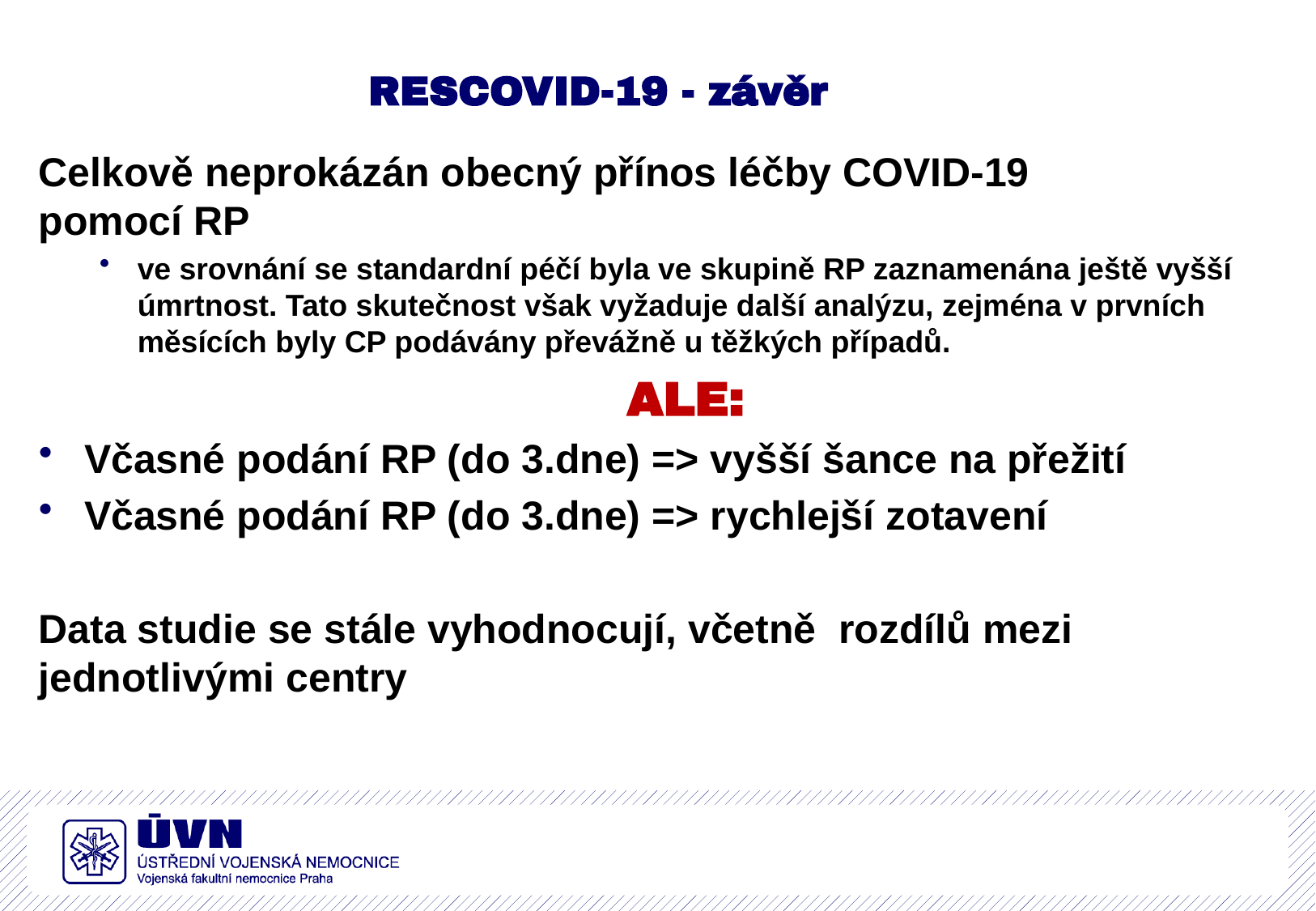

RESCOVID-19 - závěr
Celkově neprokázán obecný přínos léčby COVID-19           pomocí RP
ve srovnání se standardní péčí byla ve skupině RP zaznamenána ještě vyšší úmrtnost. Tato skutečnost však vyžaduje další analýzu, zejména v prvních měsících byly CP podávány převážně u těžkých případů.
ALE:
Včasné podání RP (do 3.dne) => vyšší šance na přežití
Včasné podání RP (do 3.dne) => rychlejší zotavení

Data studie se stále vyhodnocují, včetně  rozdílů mezi jednotlivými centry